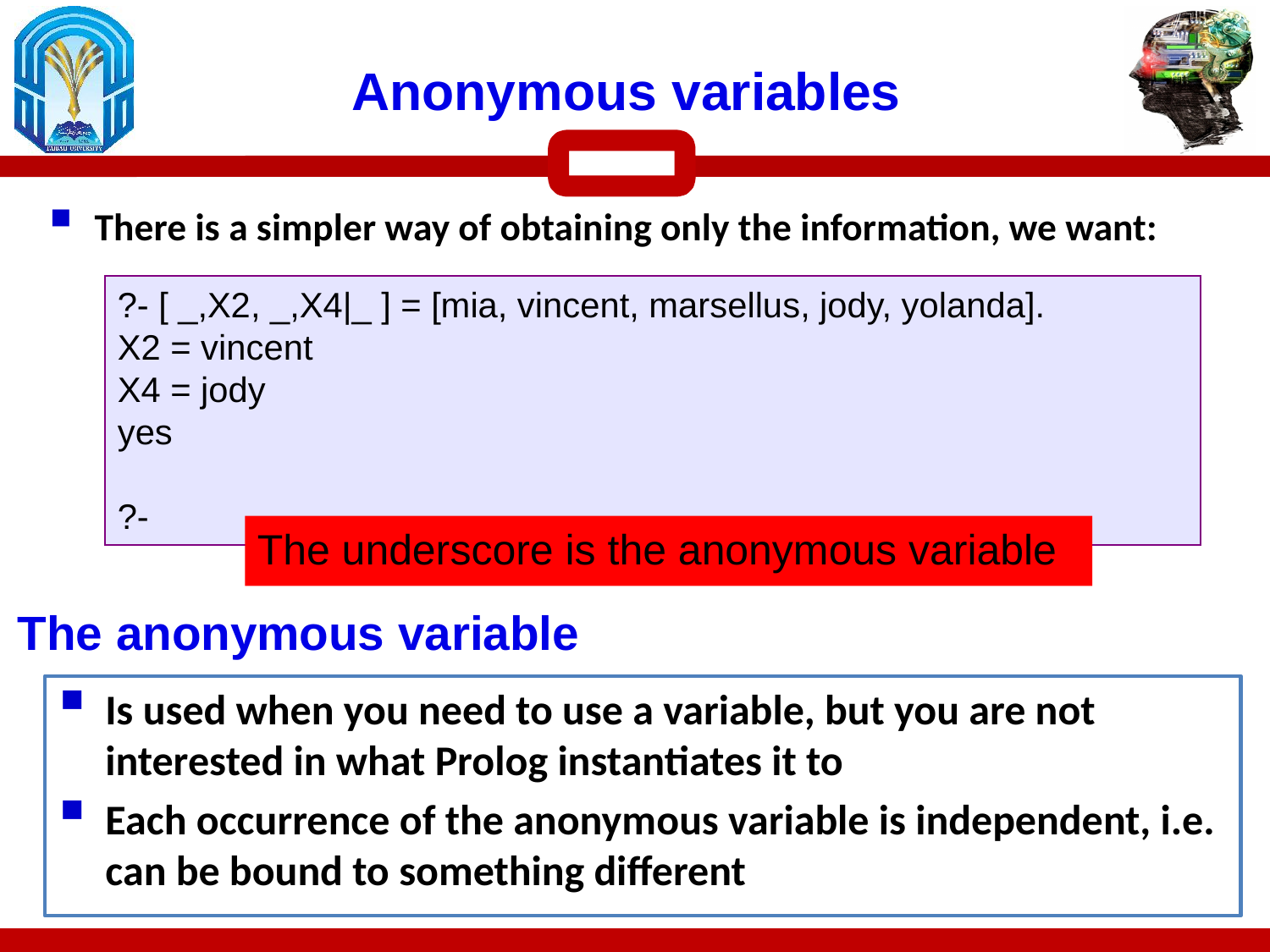

# Anonymous variables
There is a simpler way of obtaining only the information, we want:
?- [ _,X2, _,X4|_ ] = [mia, vincent, marsellus, jody, yolanda].
X2 = vincent
X4 = jody
yes

?-
The underscore is the anonymous variable
The anonymous variable
Is used when you need to use a variable, but you are not interested in what Prolog instantiates it to
Each occurrence of the anonymous variable is independent, i.e. can be bound to something different